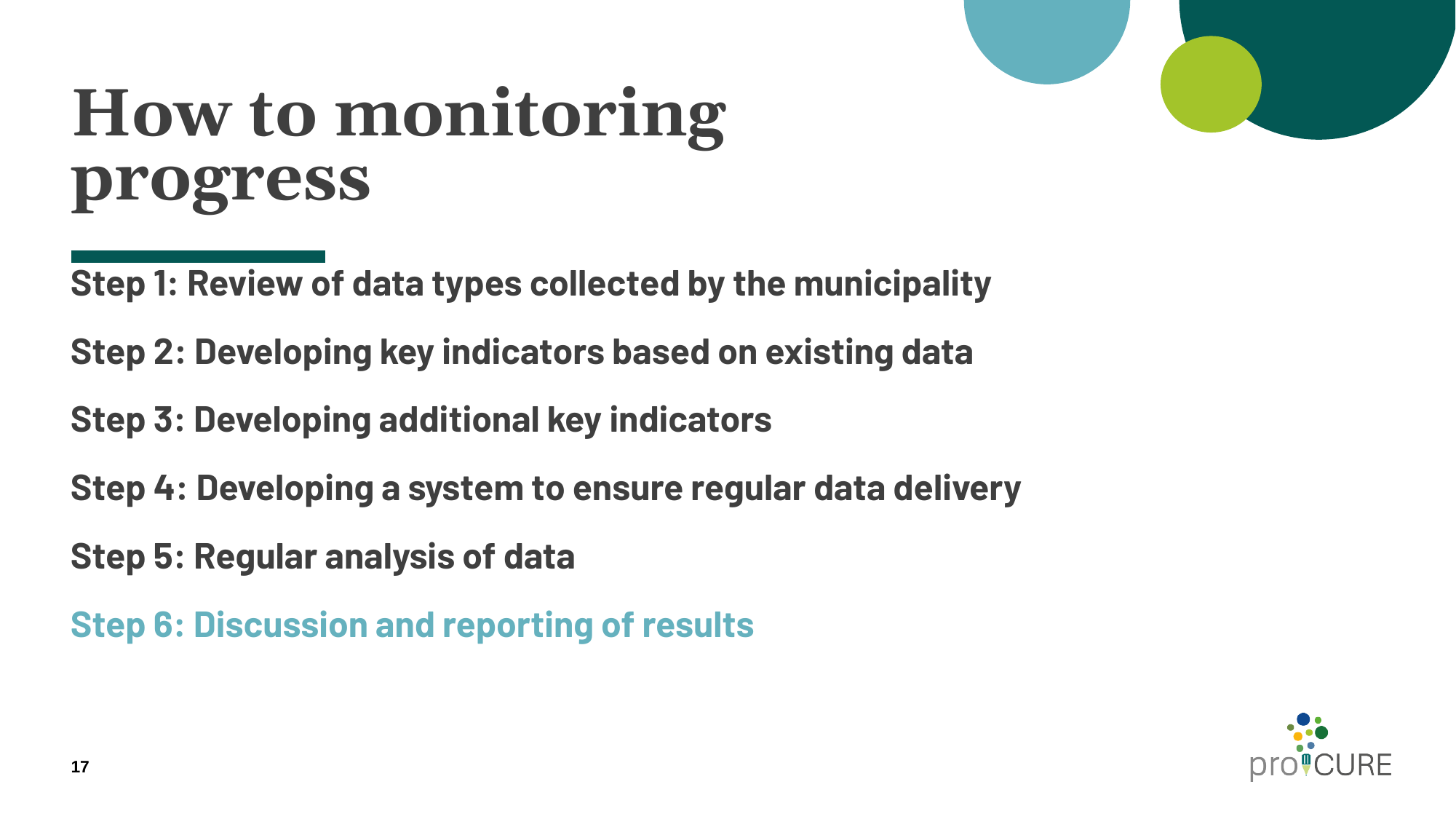

# How to monitoring progress
Step 1: Review of data types collected by the municipality
Step 2: Developing key indicators based on existing data
Step 3: Developing additional key indicators
Step 4: Developing a system to ensure regular data delivery
Step 5: Regular analysis of data
Step 6: Discussion and reporting of results
17